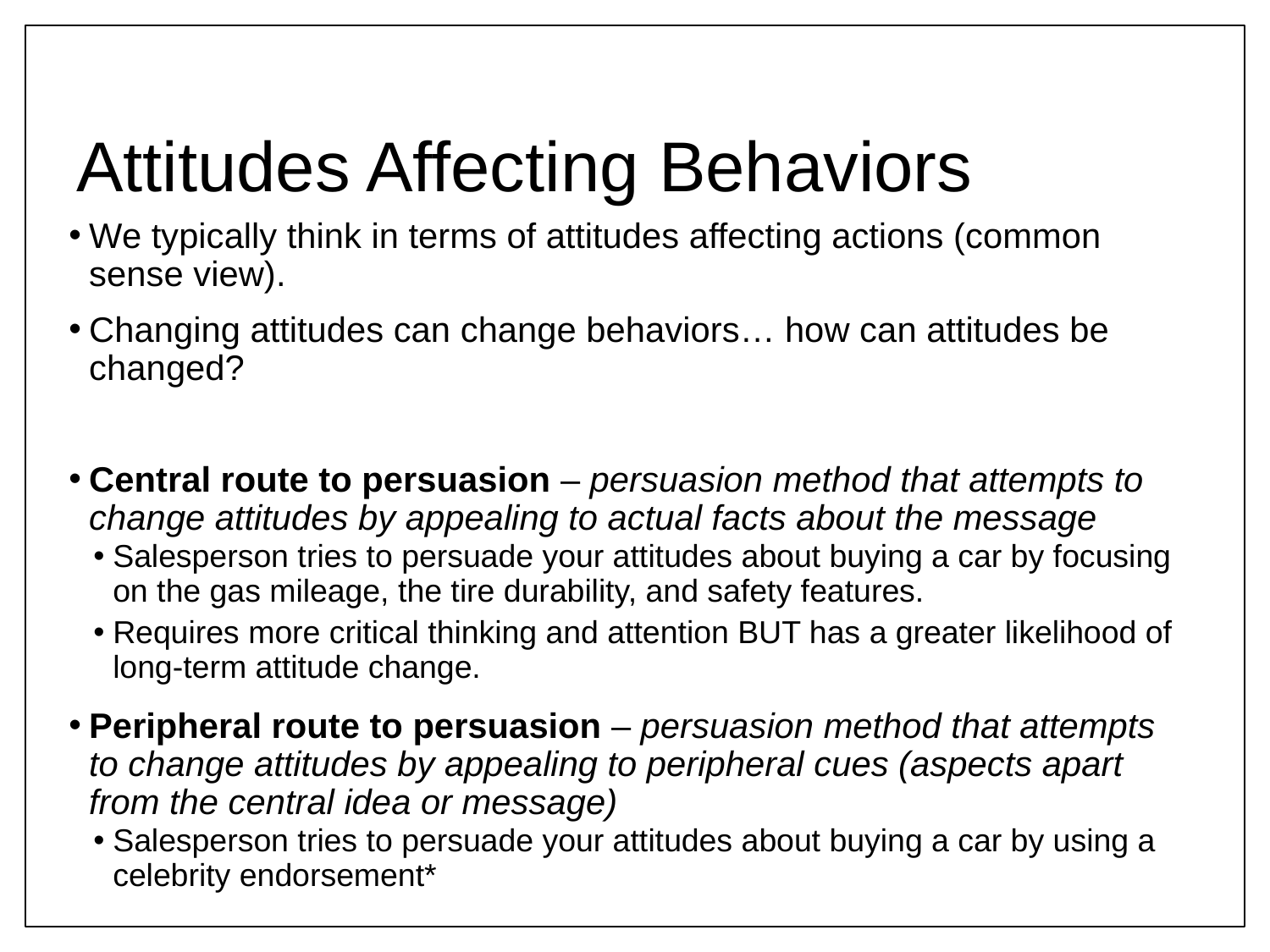

# Attitudes Affecting Behaviors
We typically think in terms of attitudes affecting actions (common sense view).
Changing attitudes can change behaviors… how can attitudes be changed?

Central route to persuasion – persuasion method that attempts to change attitudes by appealing to actual facts about the message
Salesperson tries to persuade your attitudes about buying a car by focusing on the gas mileage, the tire durability, and safety features.
Requires more critical thinking and attention BUT has a greater likelihood of long-term attitude change.
Peripheral route to persuasion – persuasion method that attempts to change attitudes by appealing to peripheral cues (aspects apart from the central idea or message)
Salesperson tries to persuade your attitudes about buying a car by using a celebrity endorsement*